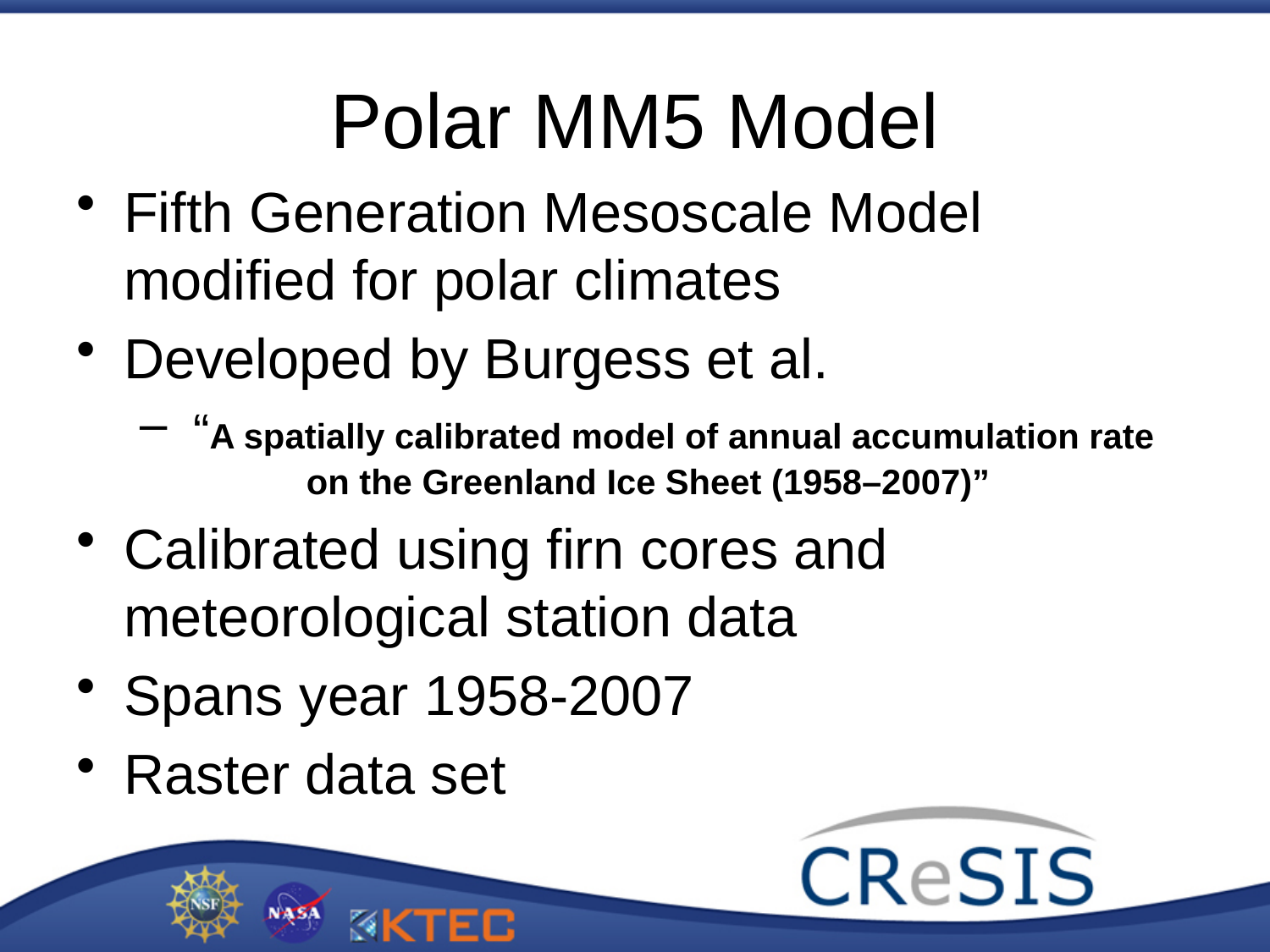

# Polar MM5 Model
Fifth Generation Mesoscale Model modified for polar climates
Developed by Burgess et al.
 “A spatially calibrated model of annual accumulation rate 	on the Greenland Ice Sheet (1958–2007)”
Calibrated using firn cores and meteorological station data
Spans year 1958-2007
Raster data set